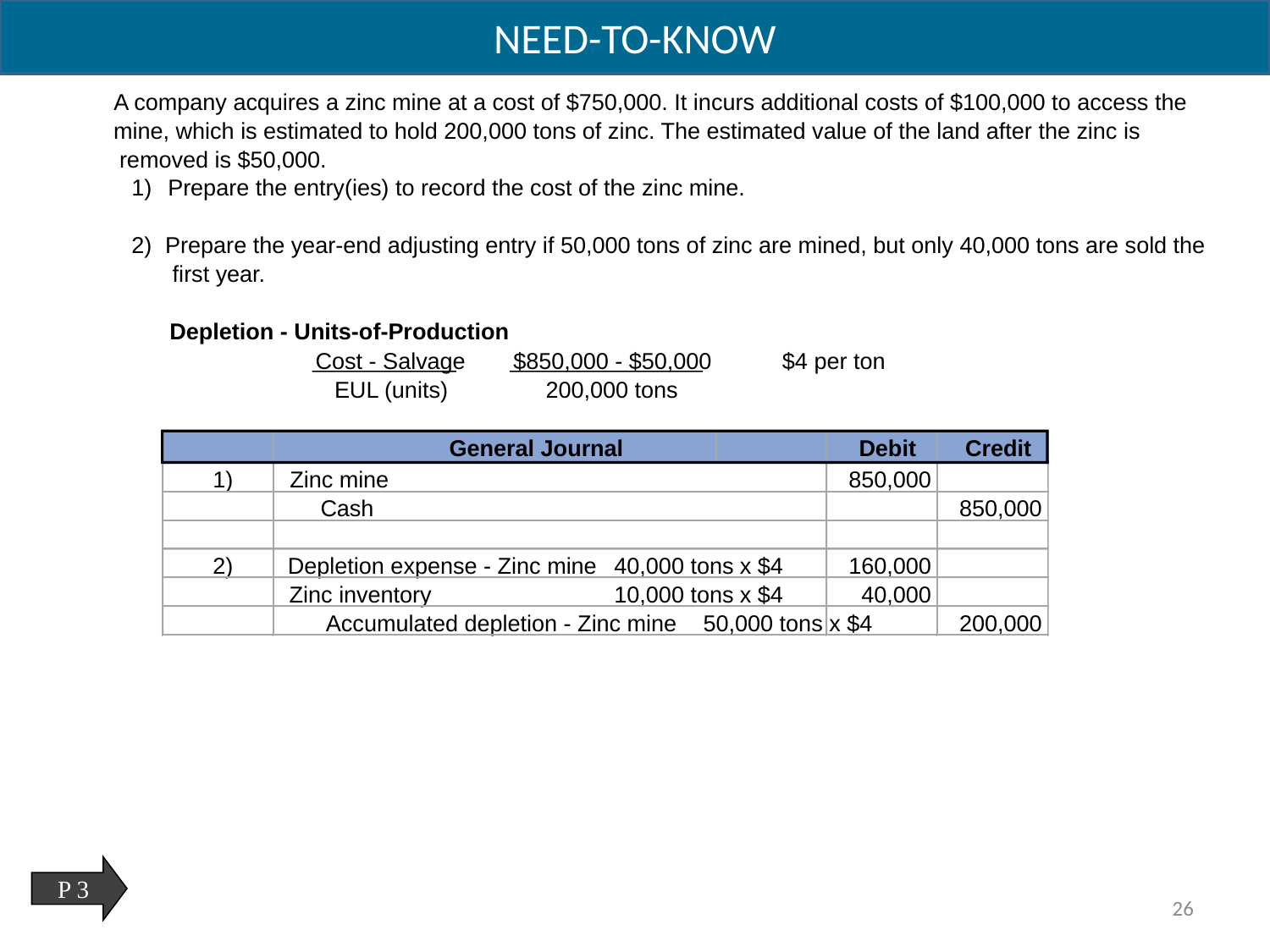

NEED-TO-KNOW
A company acquires a zinc mine at a cost of $750,000. It incurs additional costs of $100,000 to access the
mine, which is estimated to hold 200,000 tons of zinc. The estimated value of the land after the zinc is
removed is $50,000.
1)
Prepare the entry(ies) to record the cost of the zinc mine.
2)
Prepare the year-end adjusting entry if 50,000 tons of zinc are mined, but only 40,000 tons are sold the
first year.
Depletion - Units-of-Production
Cost - Salvage
$850,000 - $50,000
$4 per ton

EUL (units)
200,000 tons

General Journal
Debit
Credit

1)
Zinc mine
850,000

Cash
850,000

2)
Depletion expense - Zinc mine
40,000 tons x $4
160,000

Zinc inventory
10,000 tons x $4
40,000

Accumulated depletion - Zinc mine
50,000 tons x $4
200,000

P 3
26